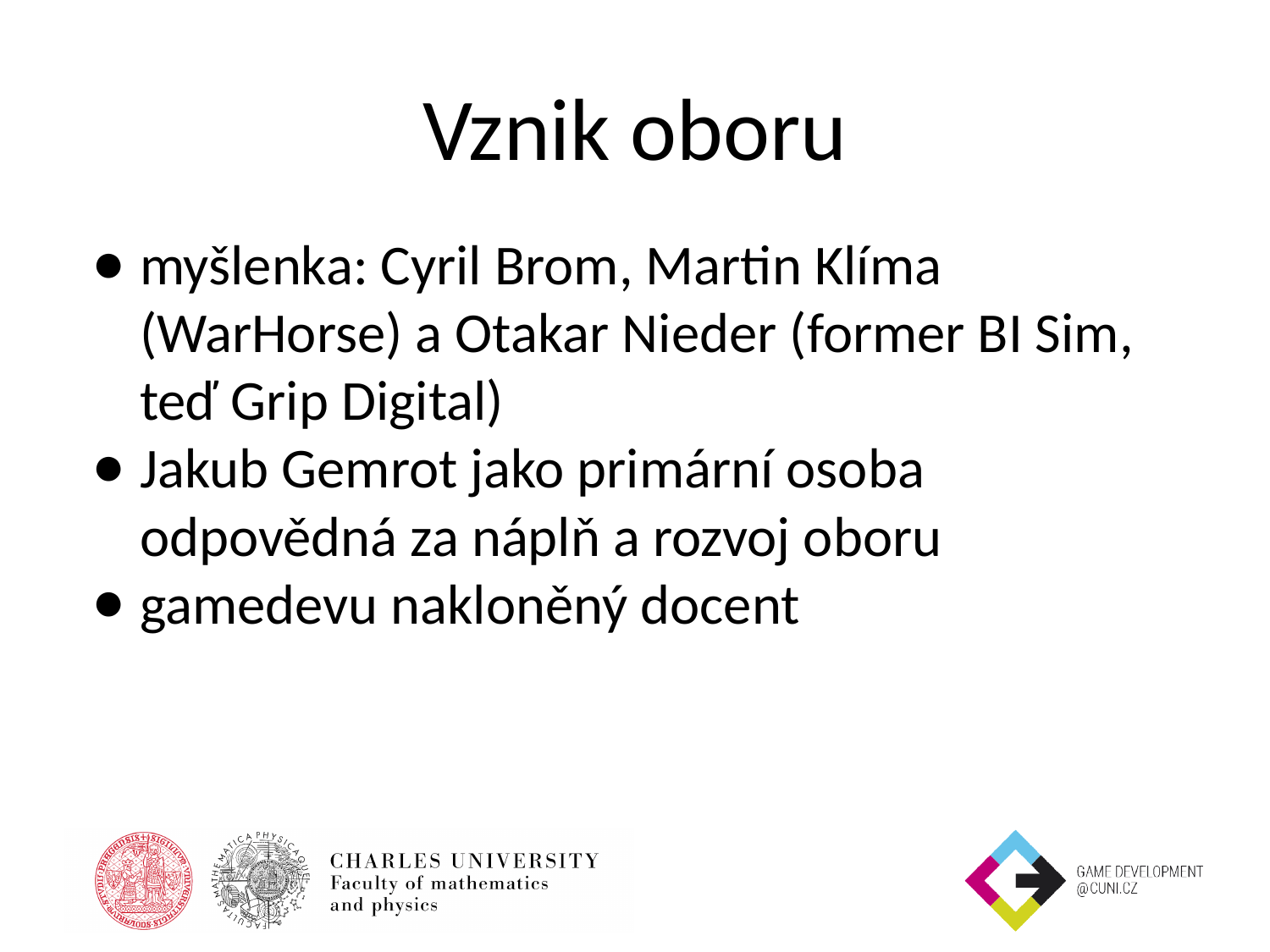

# Vznik oboru
myšlenka: Cyril Brom, Martin Klíma (WarHorse) a Otakar Nieder (former BI Sim, teď Grip Digital)
Jakub Gemrot jako primární osoba odpovědná za náplň a rozvoj oboru
gamedevu nakloněný docent